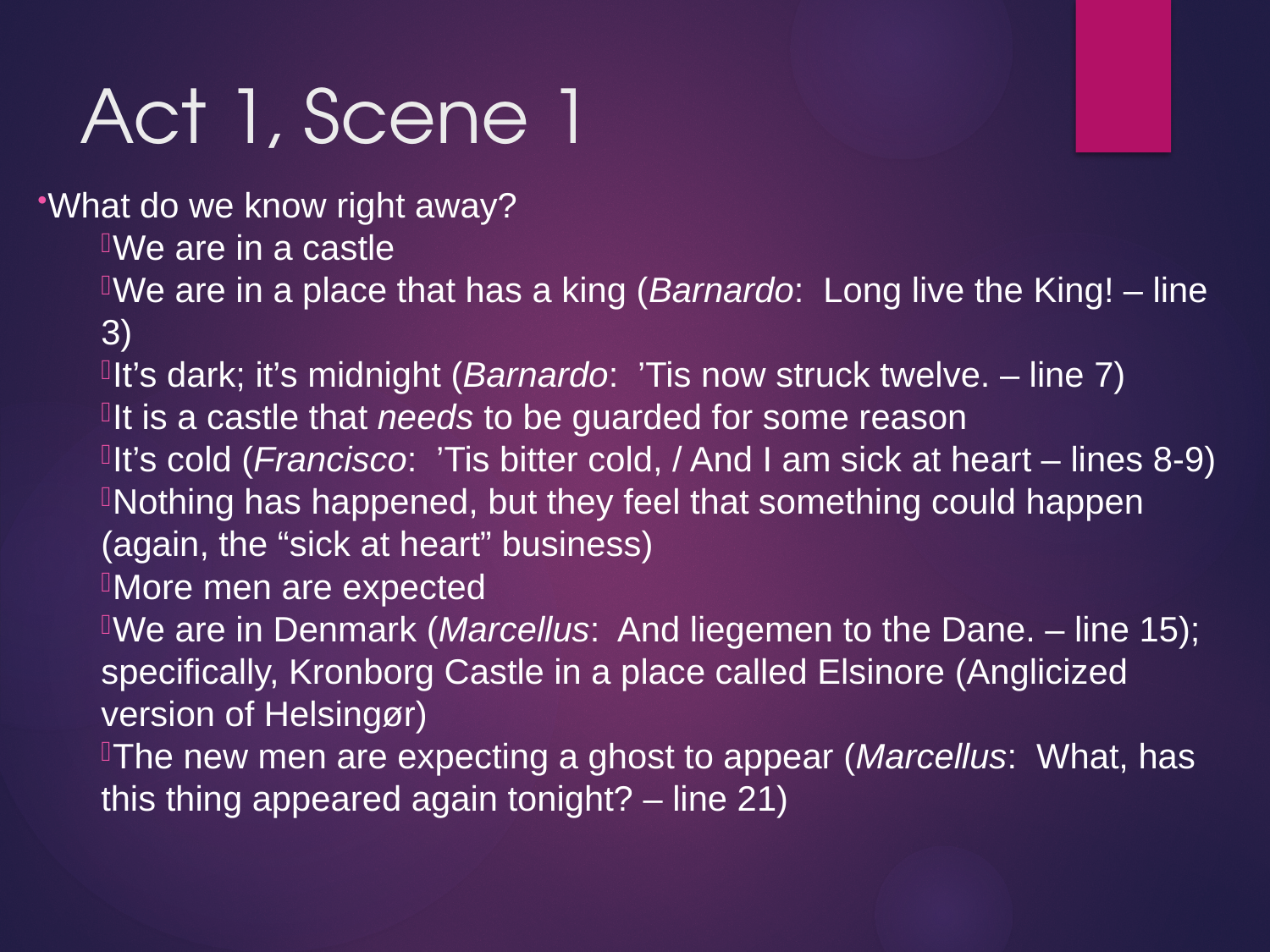

# Act 1, Scene 1
What do we know right away?
We are in a castle
We are in a place that has a king (Barnardo:  Long live the King! – line 3)
It’s dark; it’s midnight (Barnardo:  ’Tis now struck twelve. – line 7)
It is a castle that needs to be guarded for some reason
It’s cold (Francisco:  ’Tis bitter cold, / And I am sick at heart – lines 8-9)
Nothing has happened, but they feel that something could happen (again, the “sick at heart” business)
More men are expected
We are in Denmark (Marcellus:  And liegemen to the Dane. – line 15); specifically, Kronborg Castle in a place called Elsinore (Anglicized version of Helsingør)
The new men are expecting a ghost to appear (Marcellus:  What, has this thing appeared again tonight? – line 21)